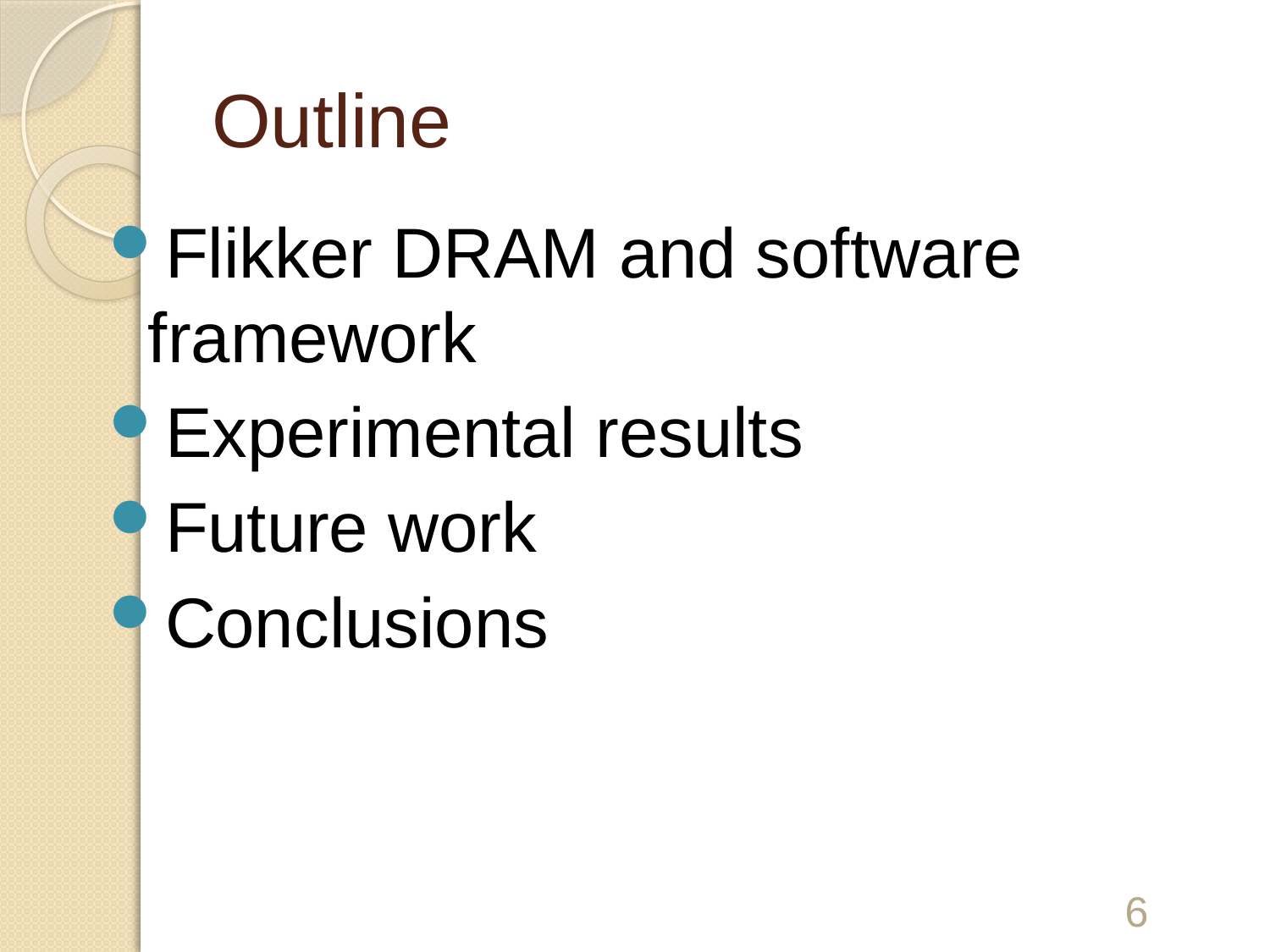

# Outline
Flikker DRAM and software framework
Experimental results
Future work
Conclusions
6